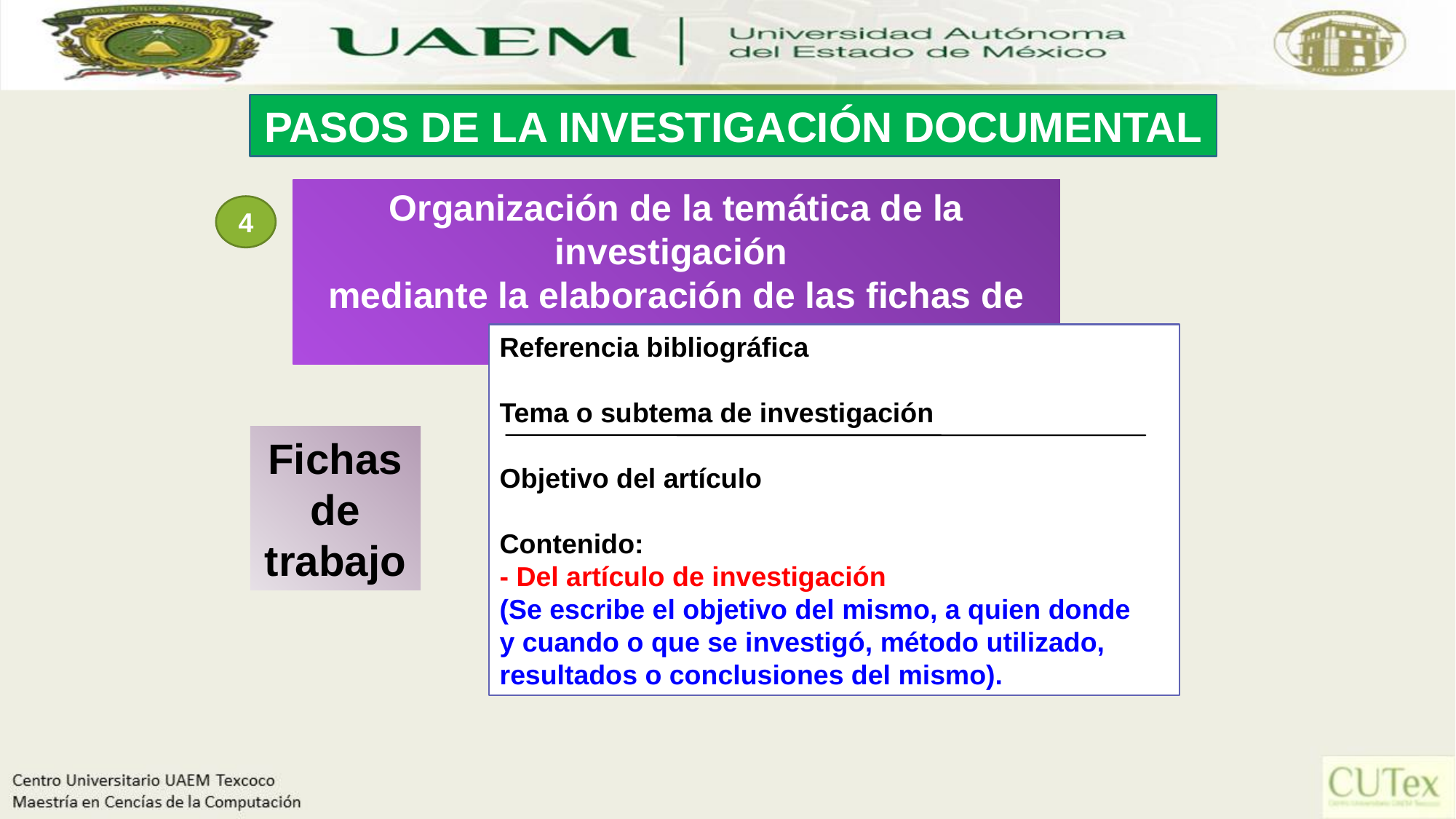

PASOS DE LA INVESTIGACIÓN DOCUMENTAL
Organización de la temática de la investigación
mediante la elaboración de las fichas de trabajo
4
Referencia bibliográfica

Tema o subtema de investigación

Objetivo del artículo

Contenido:
- Del artículo de investigación
(Se escribe el objetivo del mismo, a quien donde 	y cuando o que se investigó, método utilizado, 	resultados o conclusiones del mismo).
Fichas de
trabajo
42